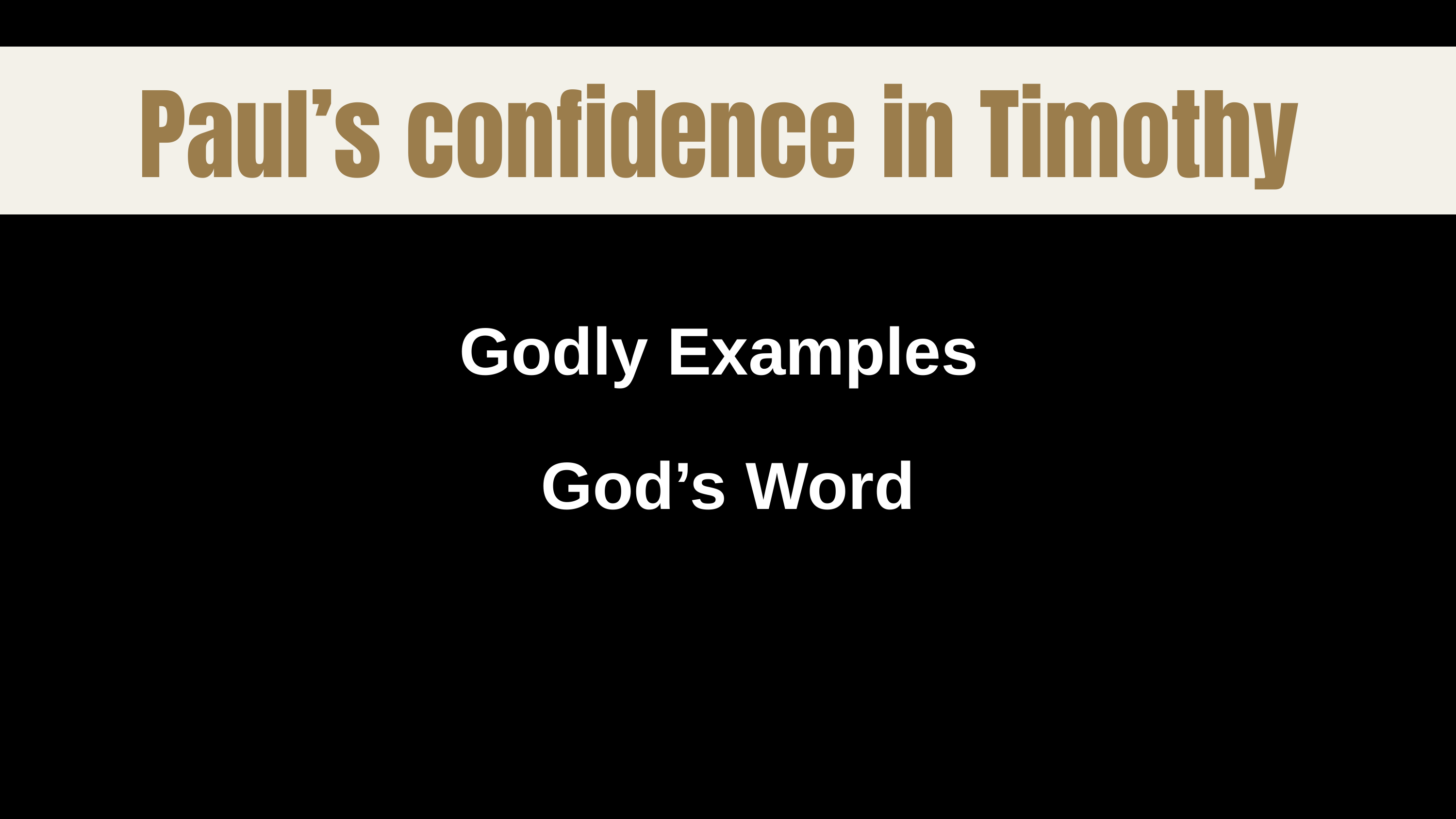

Paul’s confidence in Timothy
Godly Examples
God’s Word